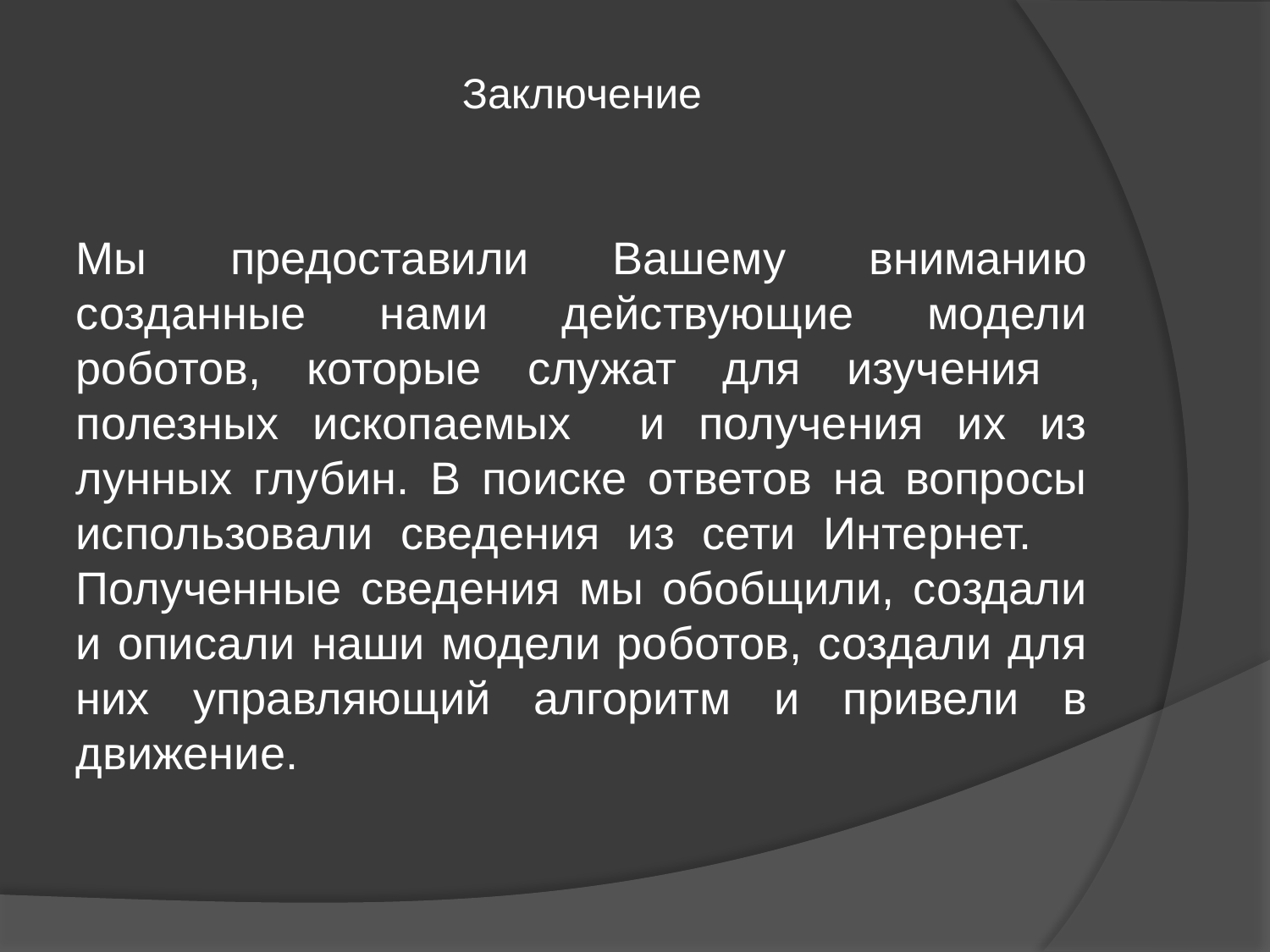

# Заключение
Мы предоставили Вашему вниманию созданные нами действующие модели роботов, которые служат для изучения  полезных ископаемых  и получения их из лунных глубин. В поиске ответов на вопросы использовали сведения из сети Интернет.   Полученные сведения мы обобщили, создали и описали наши модели роботов, создали для них управляющий алгоритм и привели в движение.